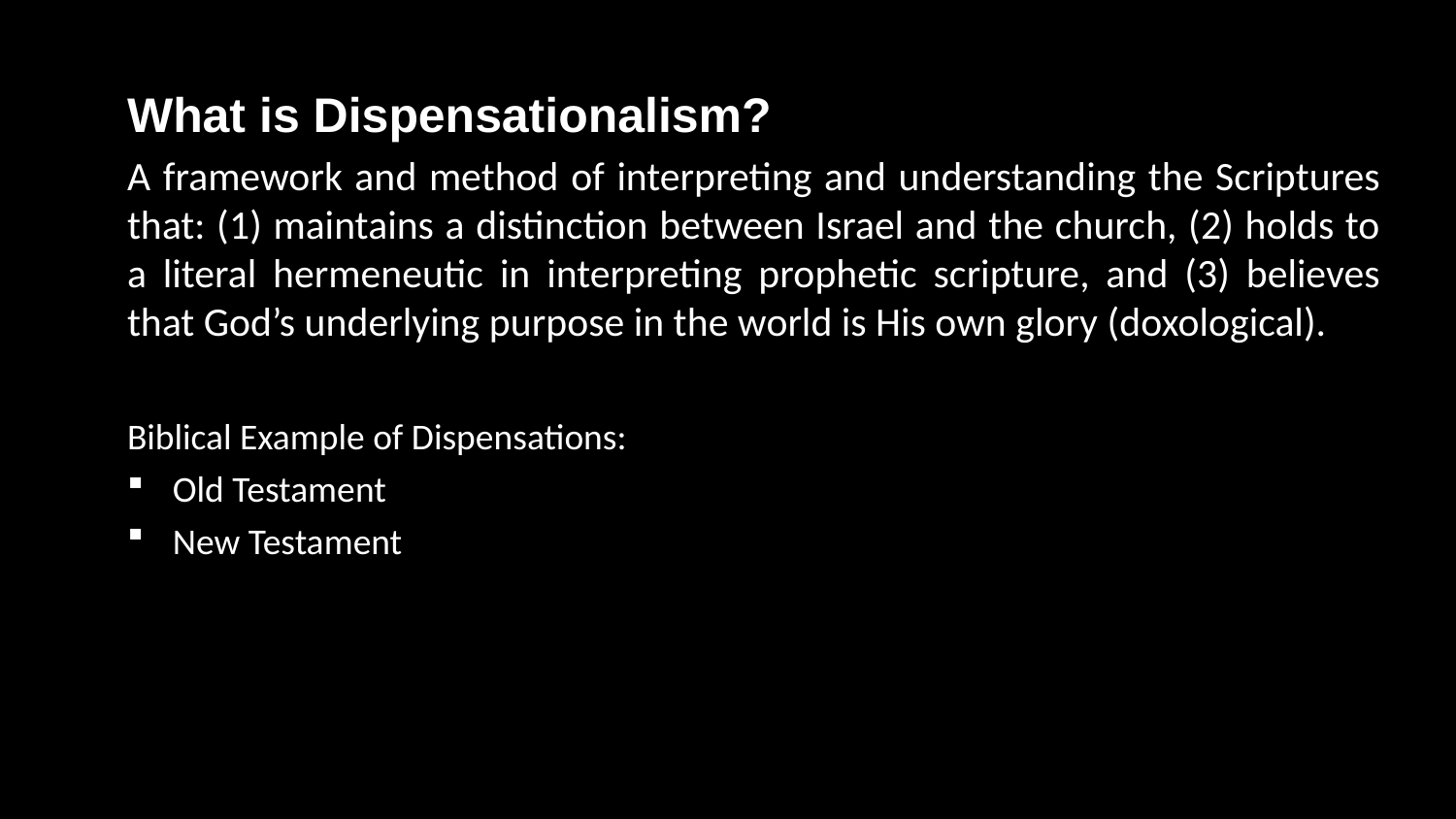

What is Dispensationalism?
A framework and method of interpreting and understanding the Scriptures that: (1) maintains a distinction between Israel and the church, (2) holds to a literal hermeneutic in interpreting prophetic scripture, and (3) believes that God’s underlying purpose in the world is His own glory (doxological).
Biblical Example of Dispensations:
Old Testament
New Testament